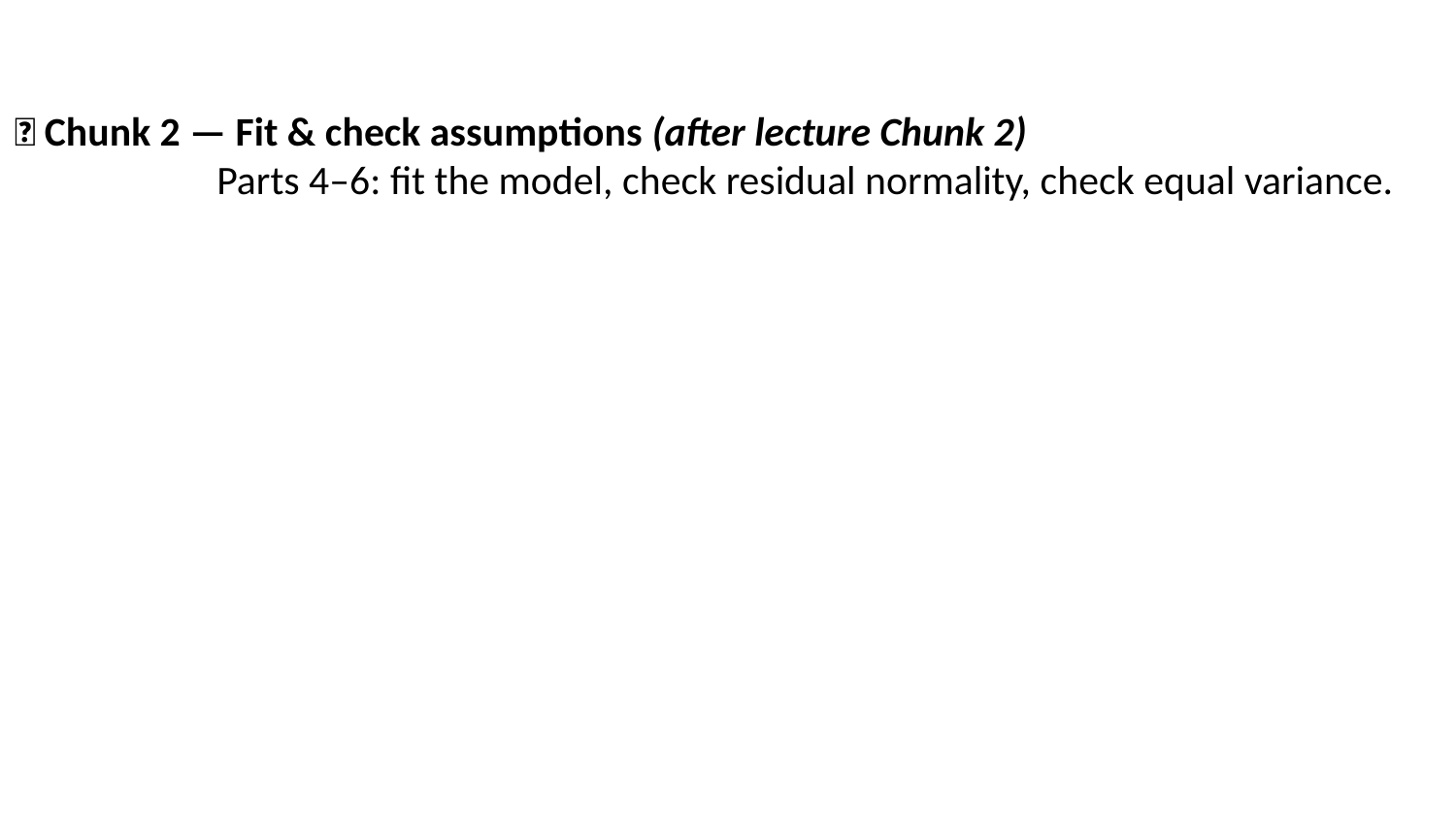

🧩 Chunk 2 — Fit & check assumptions (after lecture Chunk 2)
Parts 4–6: fit the model, check residual normality, check equal variance.